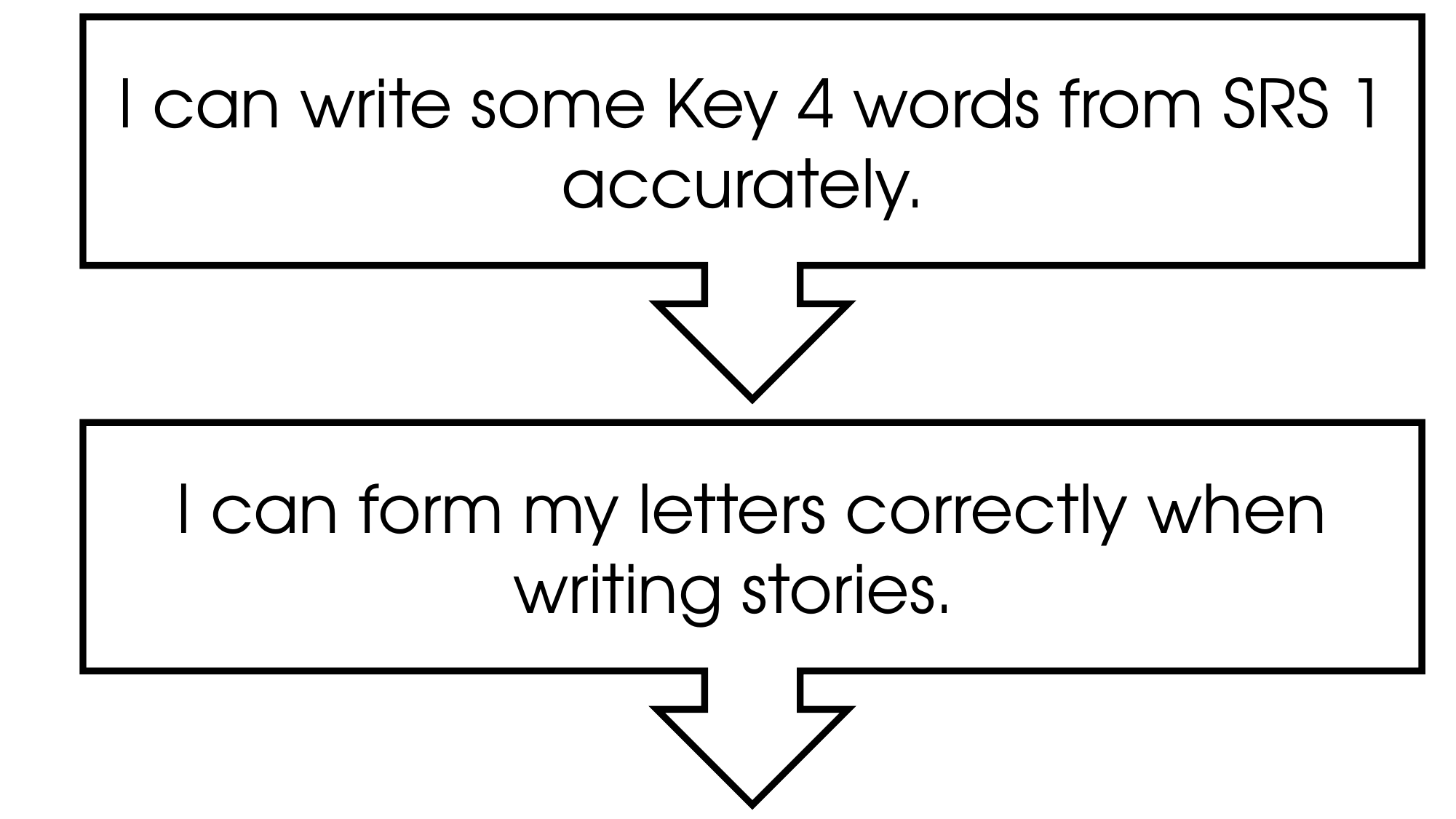

I can write some Key 4 words from SRS 1 accurately.
I can form my letters correctly when writing stories.